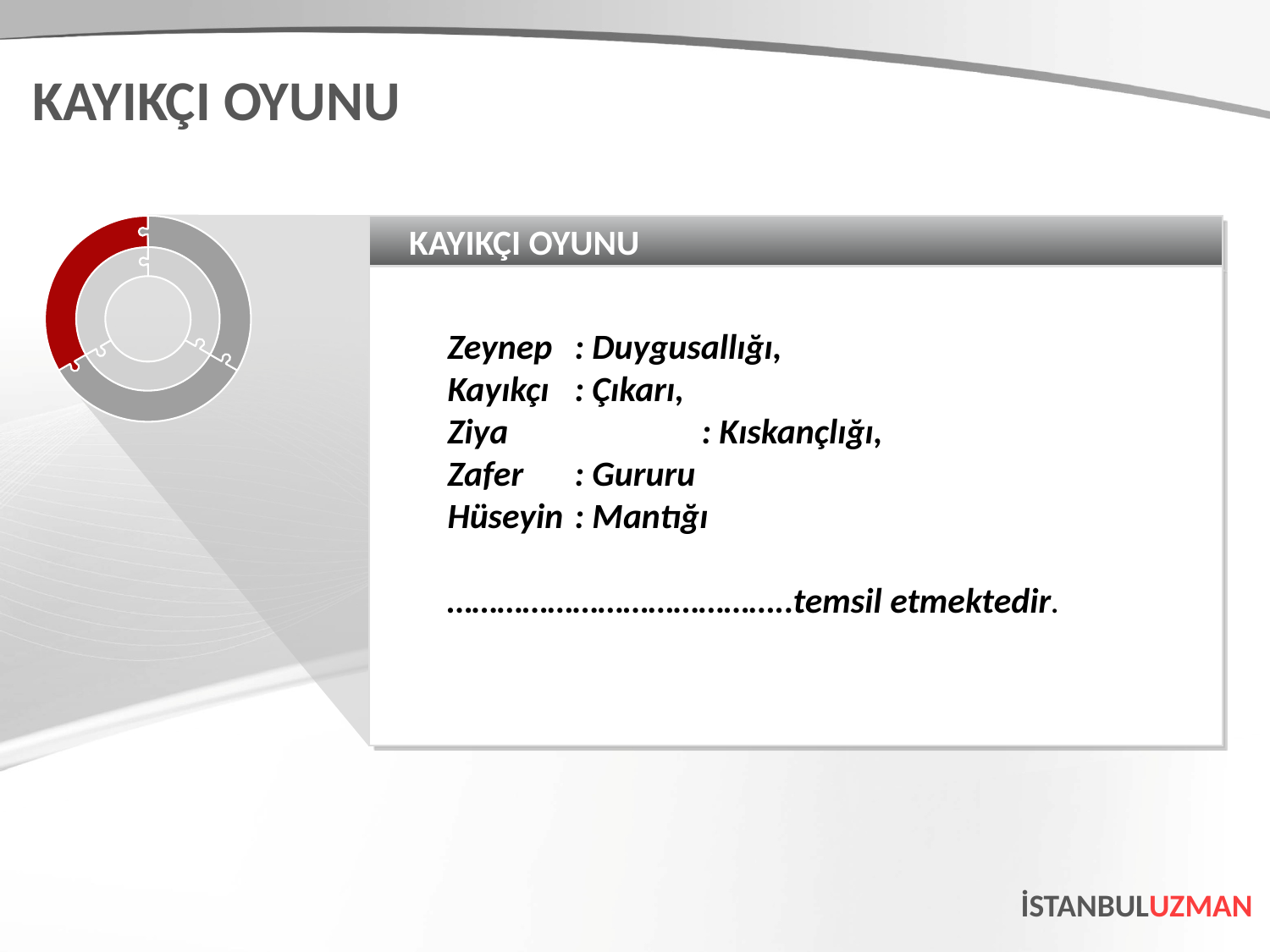

KAYIKÇI OYUNU

KAYIKÇI OYUNU

Zeynep 	: Duygusallığı,
Kayıkçı	: Çıkarı,
Ziya		: Kıskançlığı,
Zafer	: Gururu
Hüseyin	: Mantığı

…………………………………..temsil etmektedir.

İSTANBULUZMAN